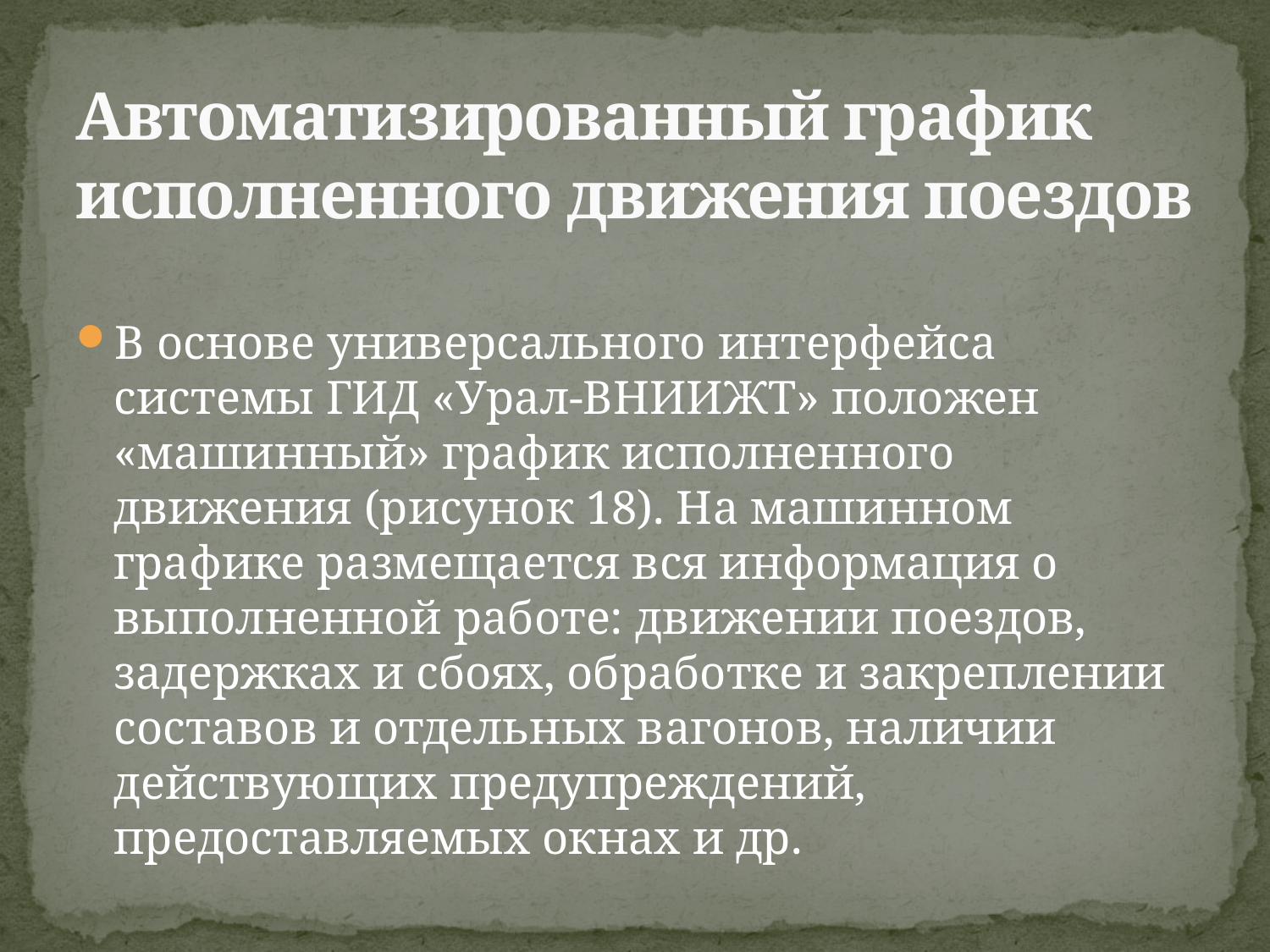

# Автоматизированный график исполненного движения поездов
В основе универсального интерфейса системы ГИД «Урал-ВНИИЖТ» положен «машинный» график исполненного движения (рисунок 18). На машинном графике размещается вся информация о выполненной работе: движении поездов, задержках и сбоях, обработке и закреплении составов и отдельных вагонов, наличии действующих предупреждений, предоставляемых окнах и др.